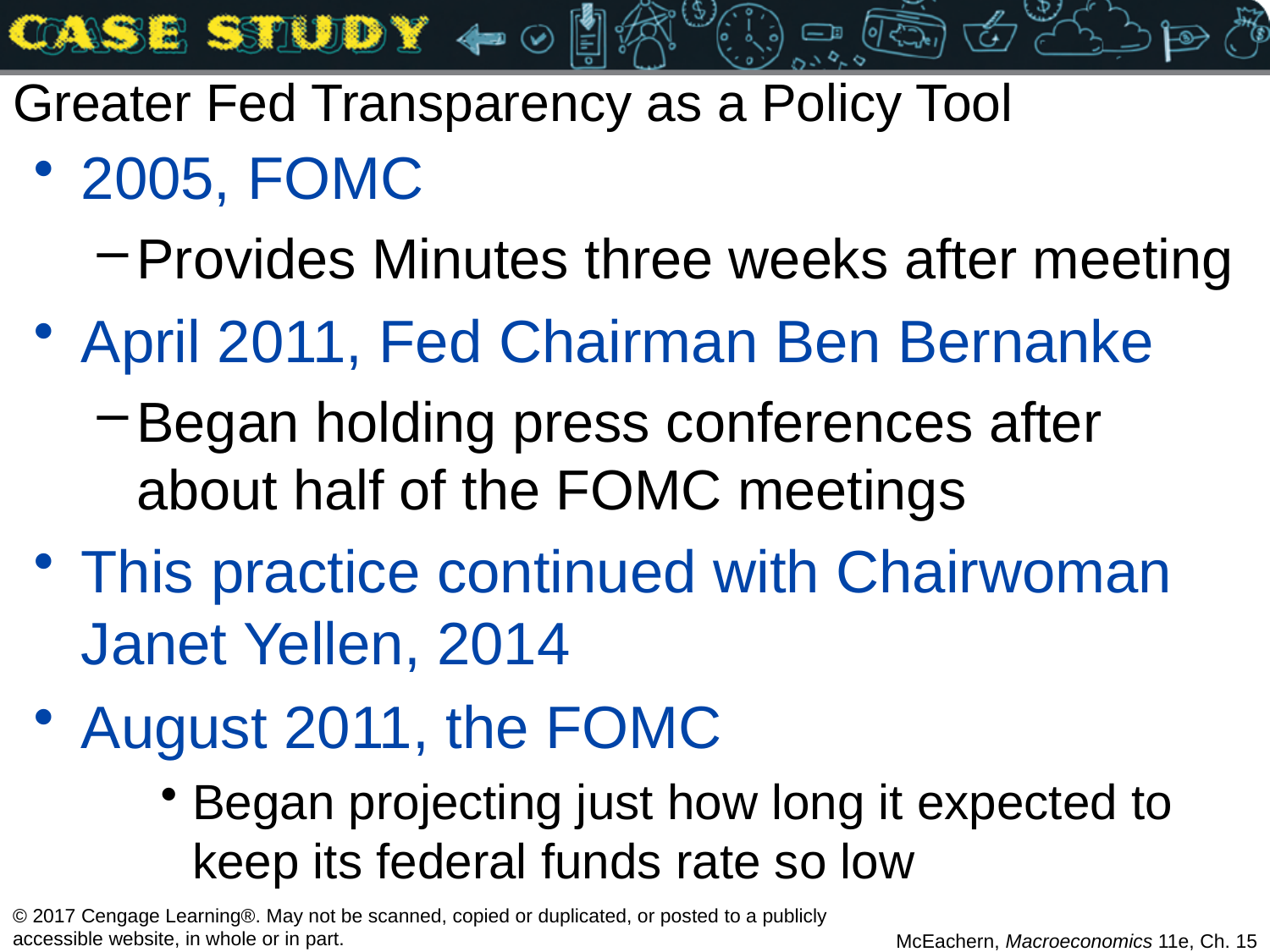

# Greater Fed Transparency as a Policy Tool
2005, FOMC
Provides Minutes three weeks after meeting
April 2011, Fed Chairman Ben Bernanke
Began holding press conferences after about half of the FOMC meetings
This practice continued with Chairwoman Janet Yellen, 2014
August 2011, the FOMC
Began projecting just how long it expected to keep its federal funds rate so low
© 2017 Cengage Learning®. May not be scanned, copied or duplicated, or posted to a publicly accessible website, in whole or in part.